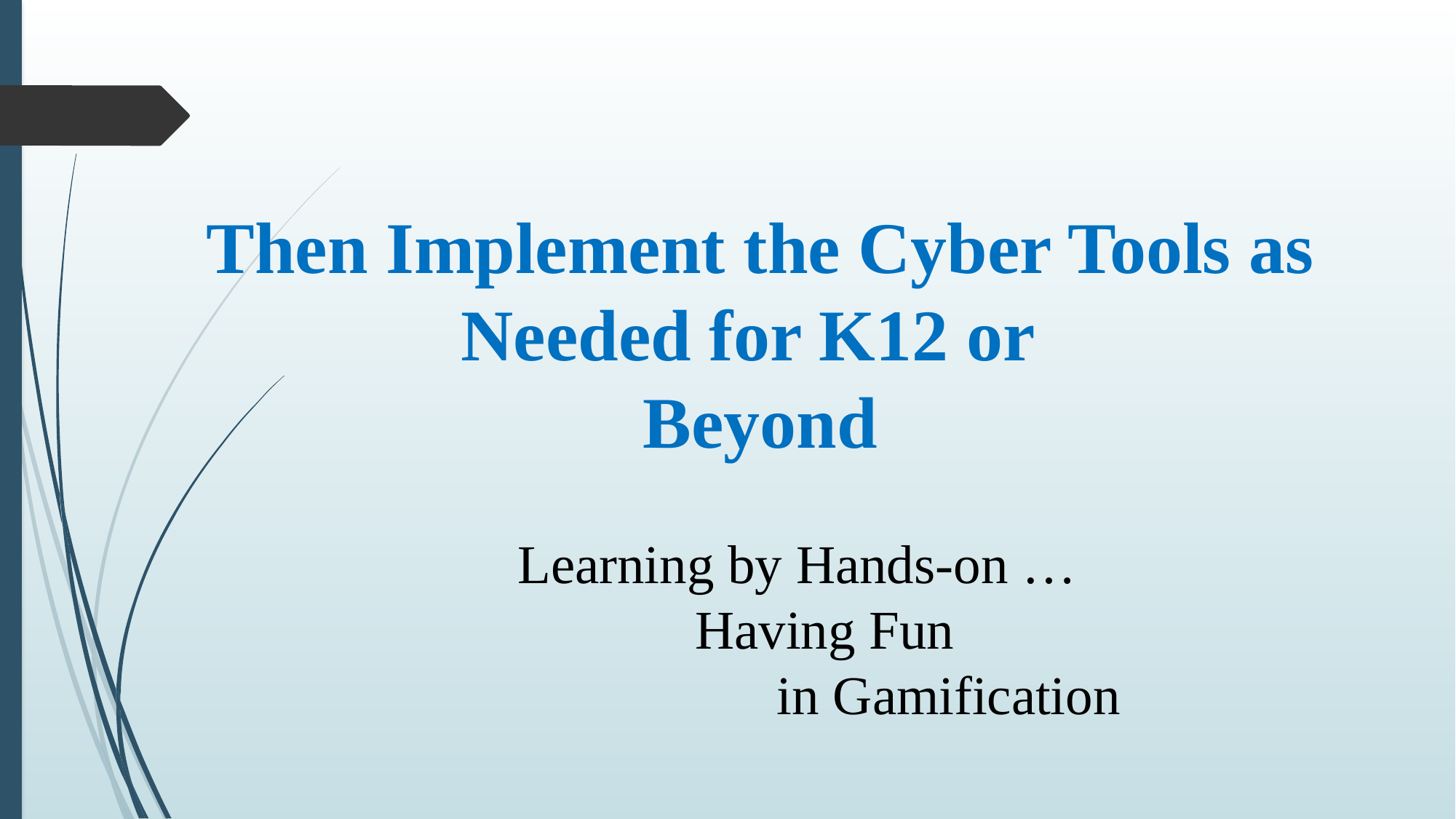

# Then Implement the Cyber Tools as Needed for K12 or Beyond
Learning by Hands-on …
             Having Fun
                   in Gamification